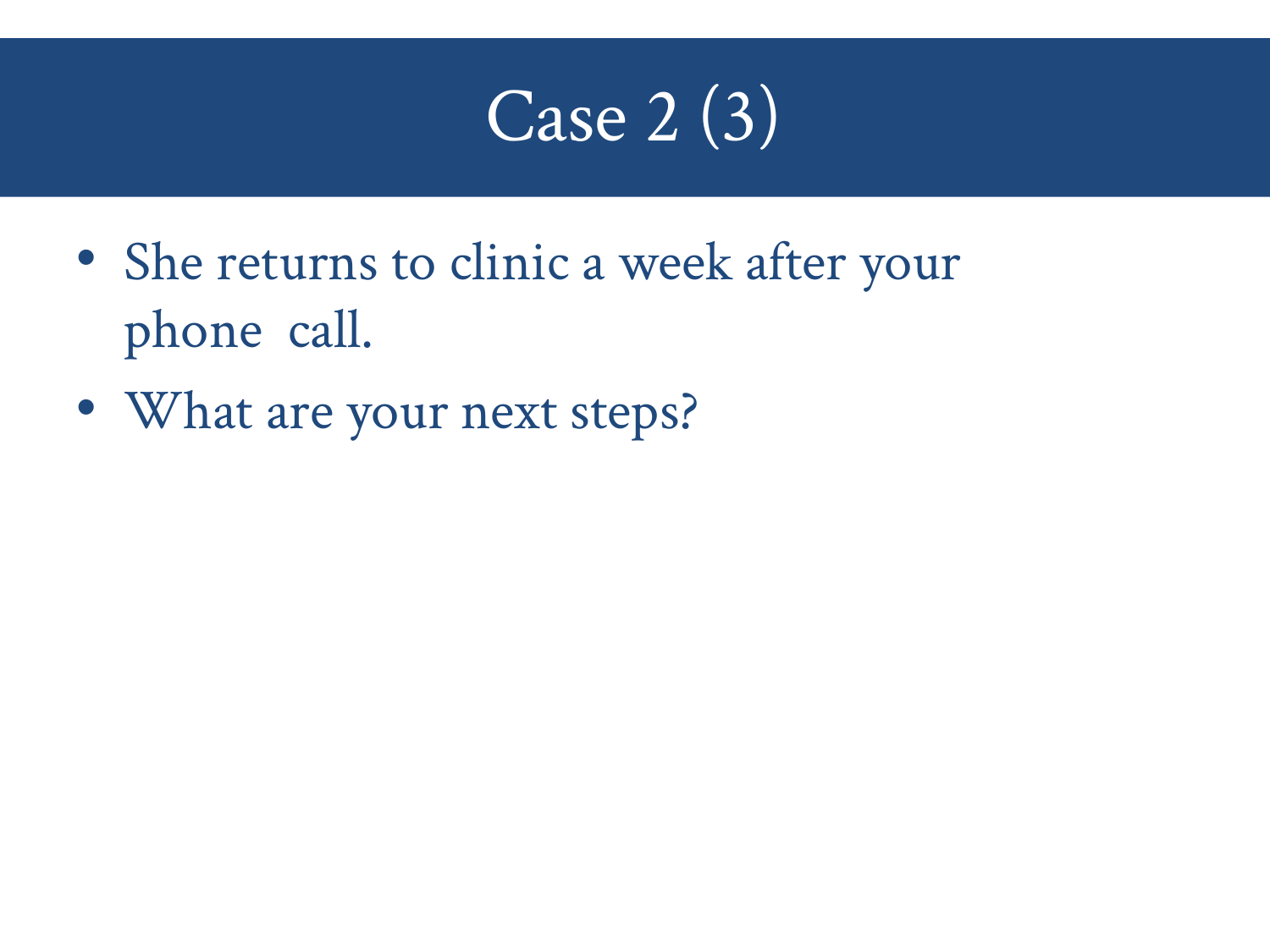

# Case 2 (3)
She returns to clinic a week after your phone  call.
What are your next steps?